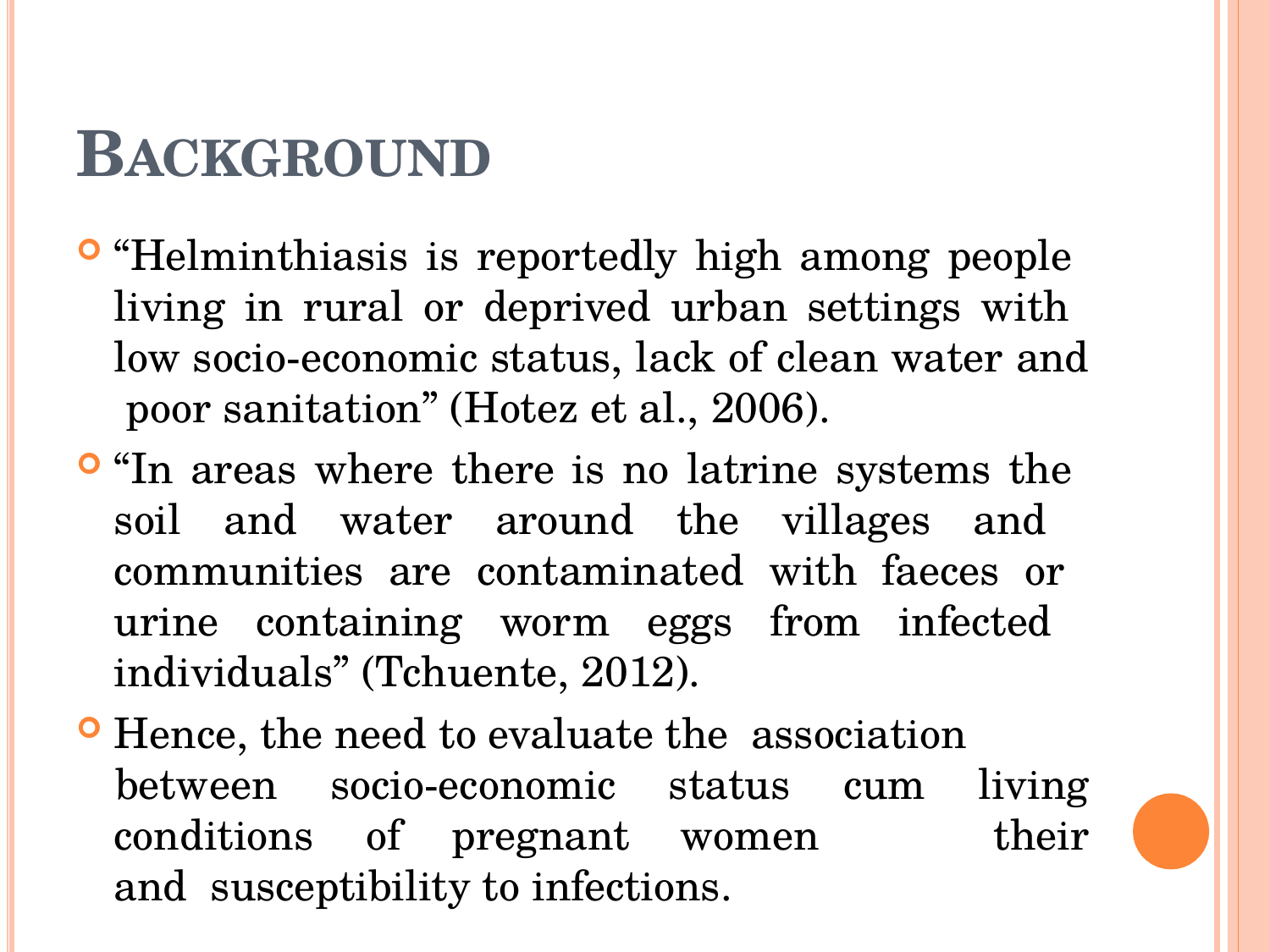

# BACKGROUND
“Helminthiasis is reportedly high among people  living in rural or deprived urban settings with  low socio-economic status, lack of clean water and  poor sanitation” (Hotez et al., 2006).
“In areas where there is no latrine systems the  soil and water around the villages and  communities are contaminated with faeces or  urine containing worm eggs from infected  individuals” (Tchuente, 2012).
Hence, the need to evaluate the association
between	socio-economic	status	cum	living
their
conditions	of	pregnant	women	and  susceptibility to infections.